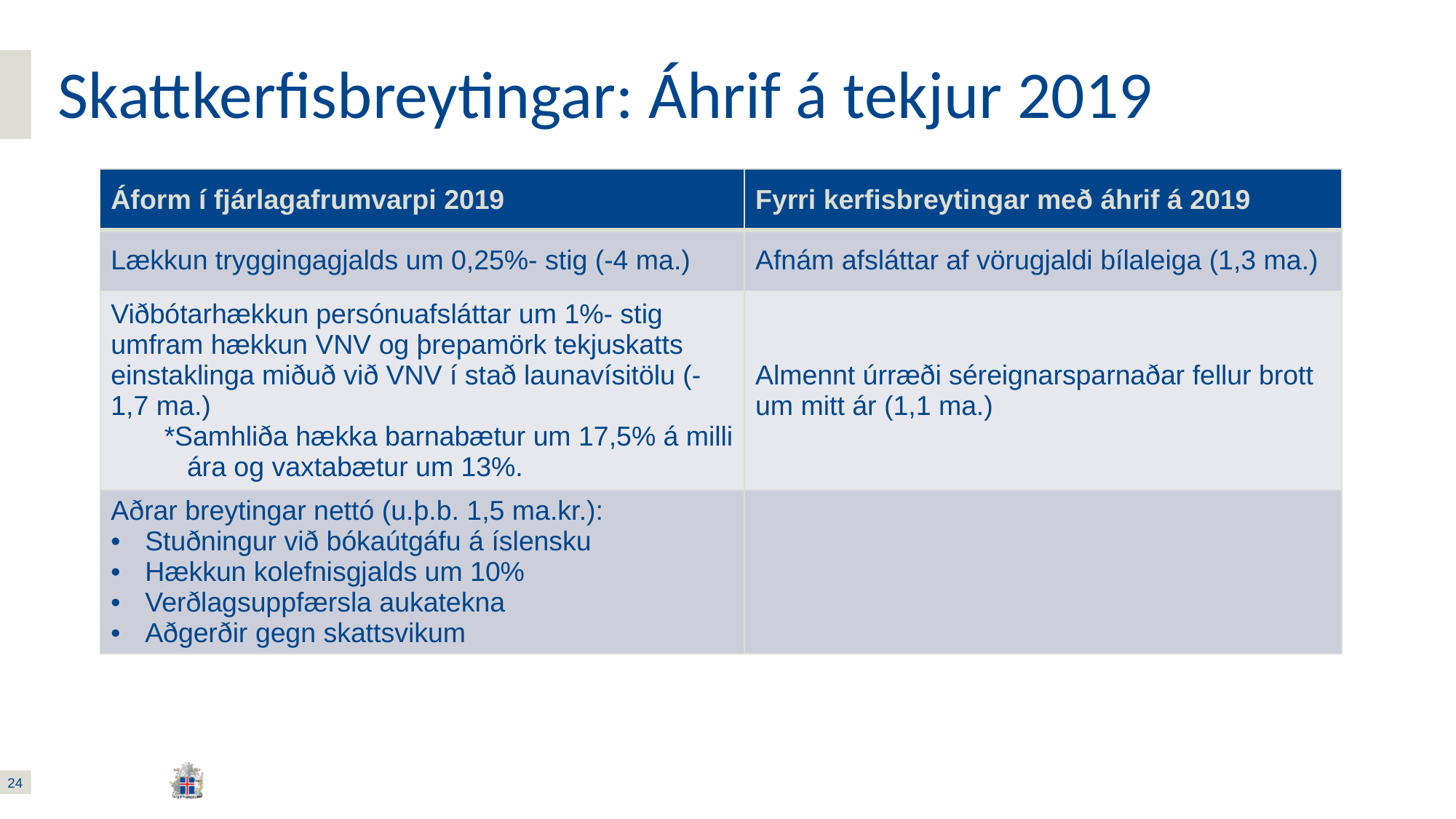

# Skattkerfisbreytingar: Áhrif á tekjur 2019
| Áform í fjárlagafrumvarpi 2019 | Fyrri kerfisbreytingar með áhrif á 2019 |
| --- | --- |
| Lækkun tryggingagjalds um 0,25%- stig (-4 ma.) | Afnám afsláttar af vörugjaldi bílaleiga (1,3 ma.) |
| Viðbótarhækkun persónuafsláttar um 1%- stig umfram hækkun VNV og þrepamörk tekjuskatts einstaklinga miðuð við VNV í stað launavísitölu (-1,7 ma.) \*Samhliða hækka barnabætur um 17,5% á milli ára og vaxtabætur um 13%. | Almennt úrræði séreignarsparnaðar fellur brott um mitt ár (1,1 ma.) |
| Aðrar breytingar nettó (u.þ.b. 1,5 ma.kr.): Stuðningur við bókaútgáfu á íslensku Hækkun kolefnisgjalds um 10% Verðlagsuppfærsla aukatekna Aðgerðir gegn skattsvikum |  |